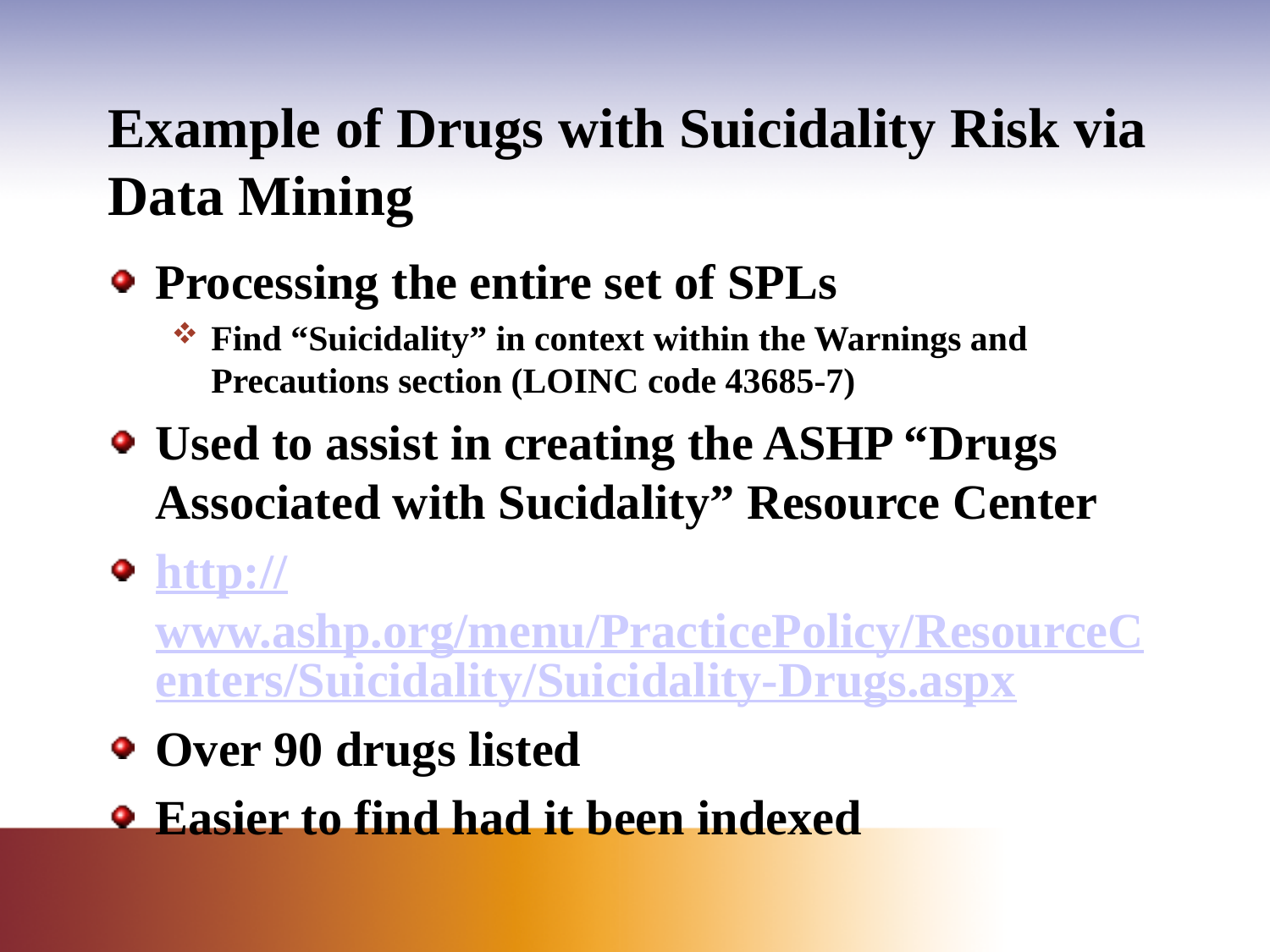

# Example of Drugs with Suicidality Risk via Data Mining
Processing the entire set of SPLs
Find “Suicidality” in context within the Warnings and Precautions section (LOINC code 43685-7)
Used to assist in creating the ASHP “Drugs Associated with Sucidality” Resource Center
http://www.ashp.org/menu/PracticePolicy/ResourceCenters/Suicidality/Suicidality-Drugs.aspx
Over 90 drugs listed
Easier to find had it been indexed